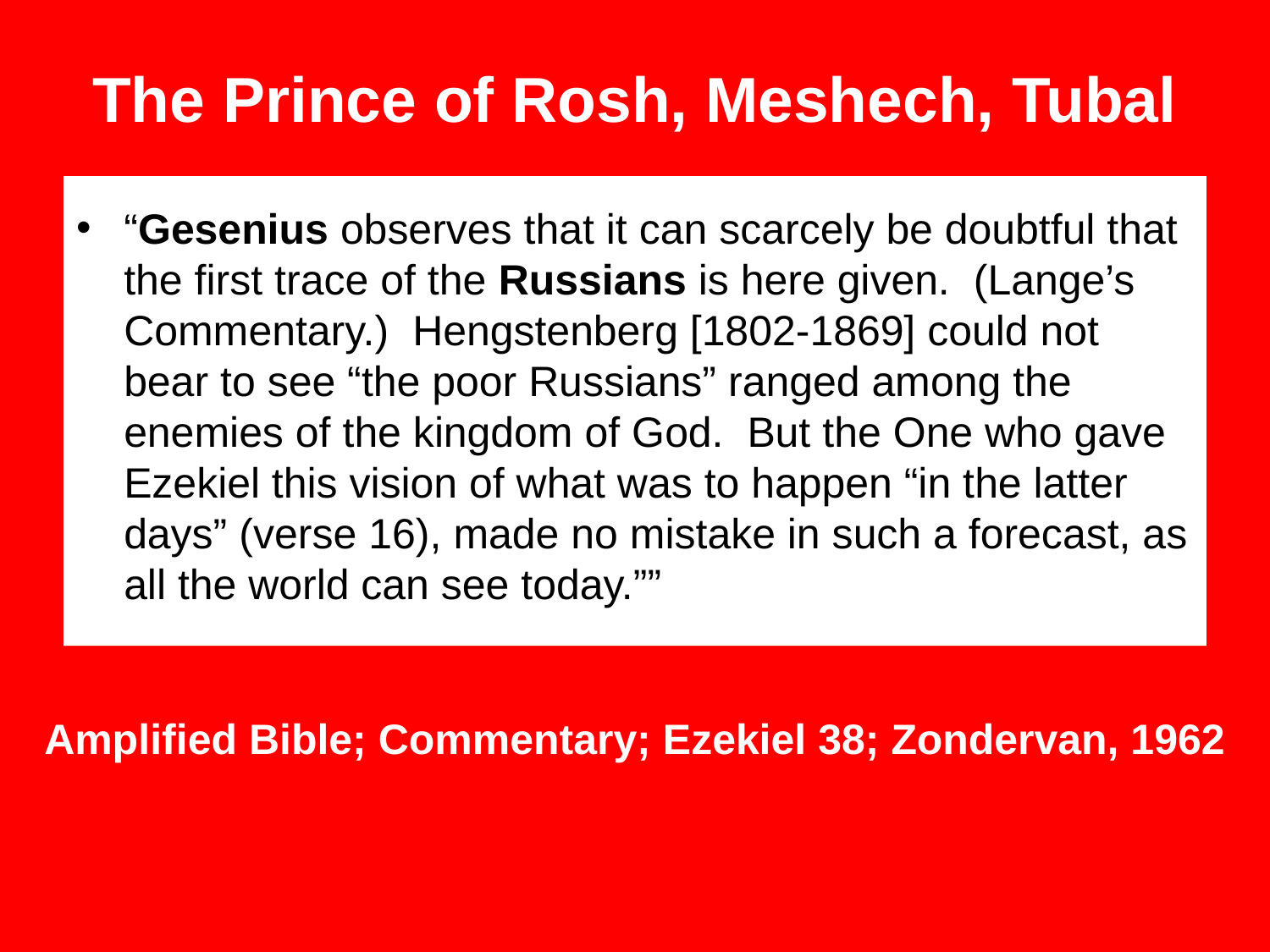

# The Prince of Rosh, Meshech, Tubal

“Gesenius observes that it can scarcely be doubtful that the first trace of the Russians is here given.  (Lange’s Commentary.)  Hengstenberg [1802-1869] could not bear to see “the poor Russians” ranged among the enemies of the kingdom of God.  But the One who gave Ezekiel this vision of what was to happen “in the latter days” (verse 16), made no mistake in such a forecast, as all the world can see today.””

Amplified Bible; Commentary; Ezekiel 38; Zondervan, 1962